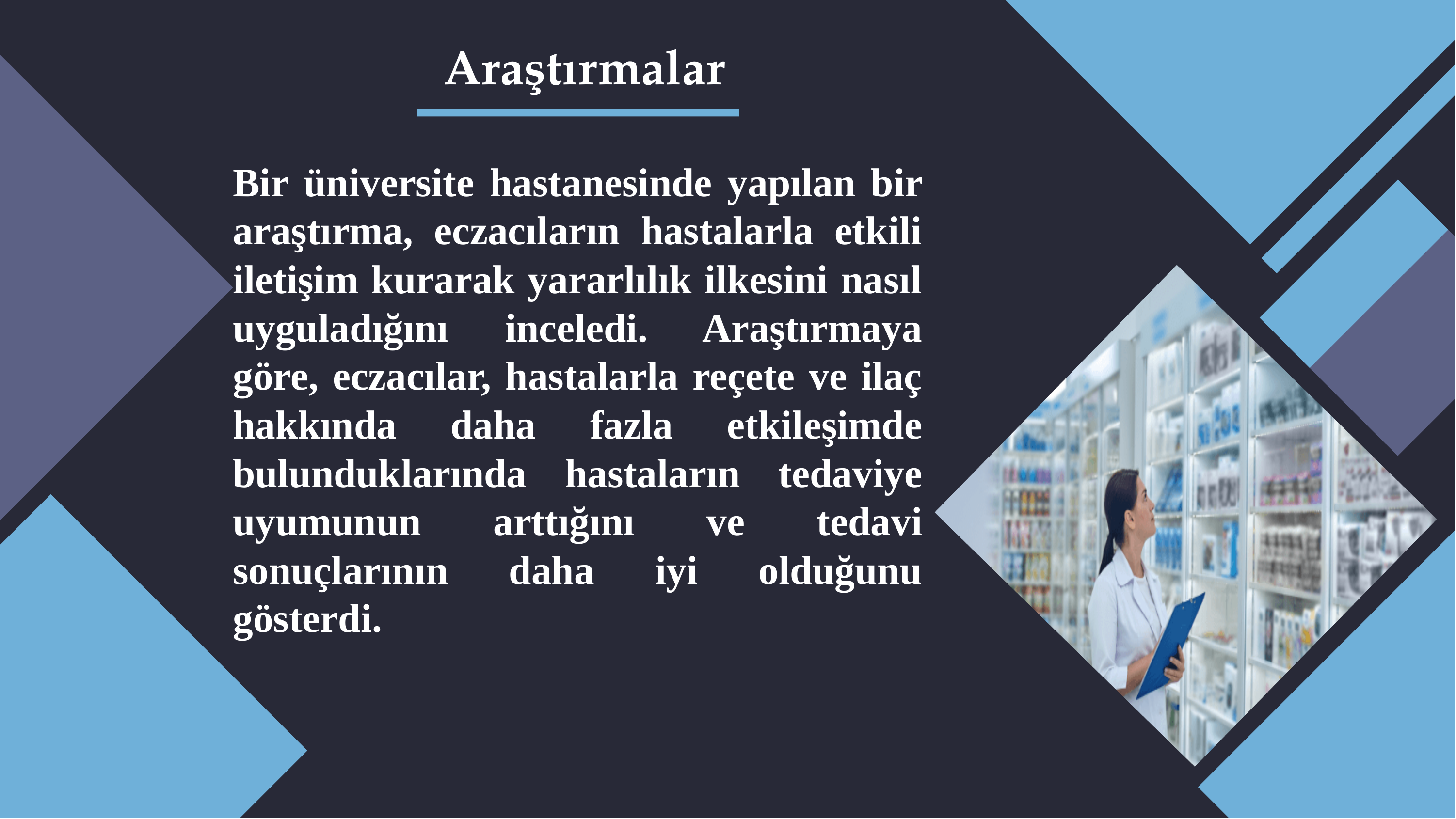

# Araştırmalar

Bir üniversite hastanesinde yapılan bir araştırma, eczacıların hastalarla etkili iletişim kurarak yararlılık ilkesini nasıl uyguladığını inceledi. Araştırmaya göre, eczacılar, hastalarla reçete ve ilaç hakkında daha fazla etkileşimde bulunduklarında hastaların tedaviye uyumunun arttığını ve tedavi sonuçlarının daha iyi olduğunu gösterdi.